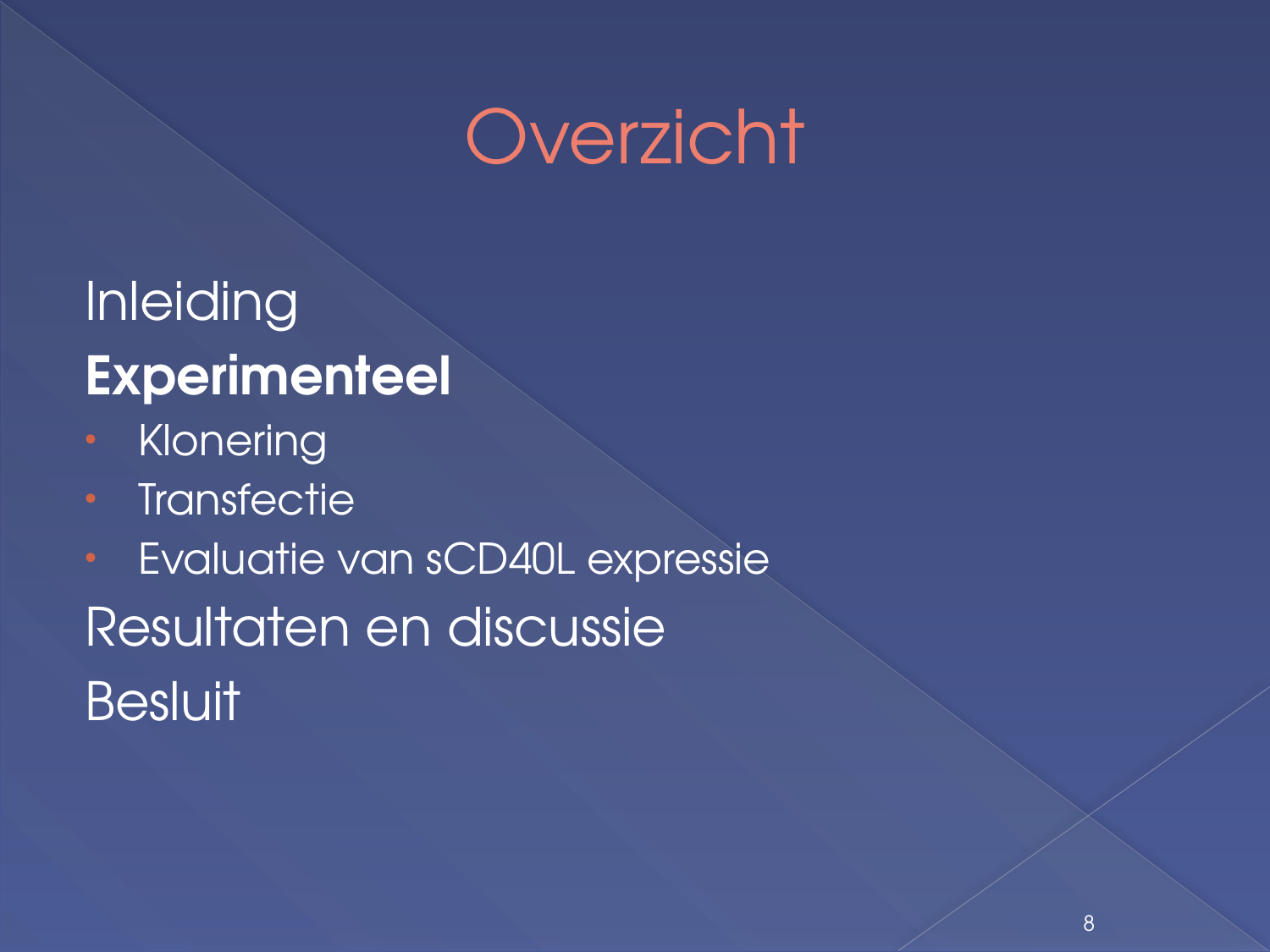

# Overzicht
Inleiding
Experimenteel
Klonering
Transfectie
Evaluatie van sCD40L expressie
Resultaten en discussie
Besluit

8